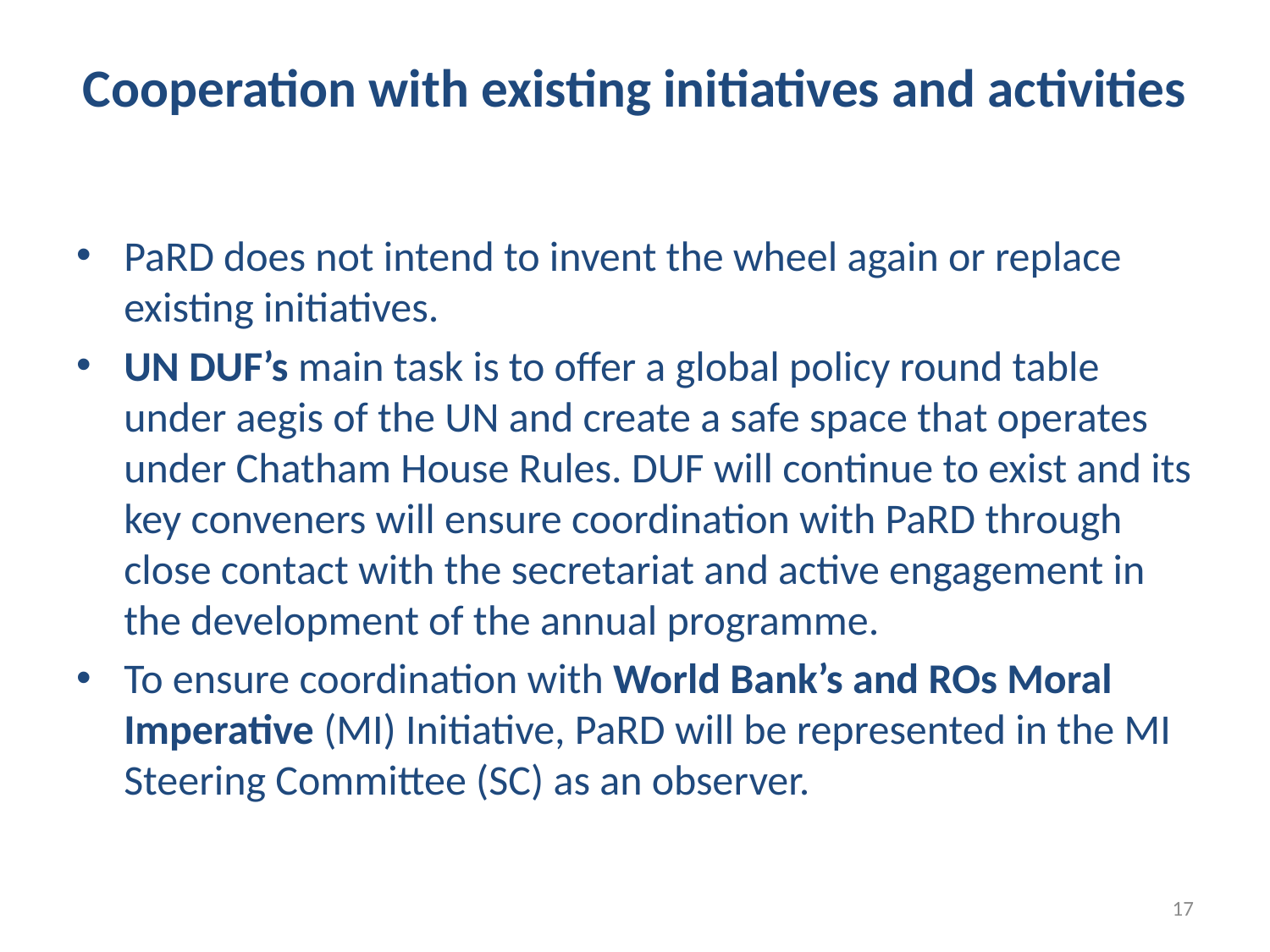

# Cooperation with existing initiatives and activities
PaRD does not intend to invent the wheel again or replace existing initiatives.
UN DUF’s main task is to offer a global policy round table under aegis of the UN and create a safe space that operates under Chatham House Rules. DUF will continue to exist and its key conveners will ensure coordination with PaRD through close contact with the secretariat and active engagement in the development of the annual programme.
To ensure coordination with World Bank’s and ROs Moral Imperative (MI) Initiative, PaRD will be represented in the MI Steering Committee (SC) as an observer.
17